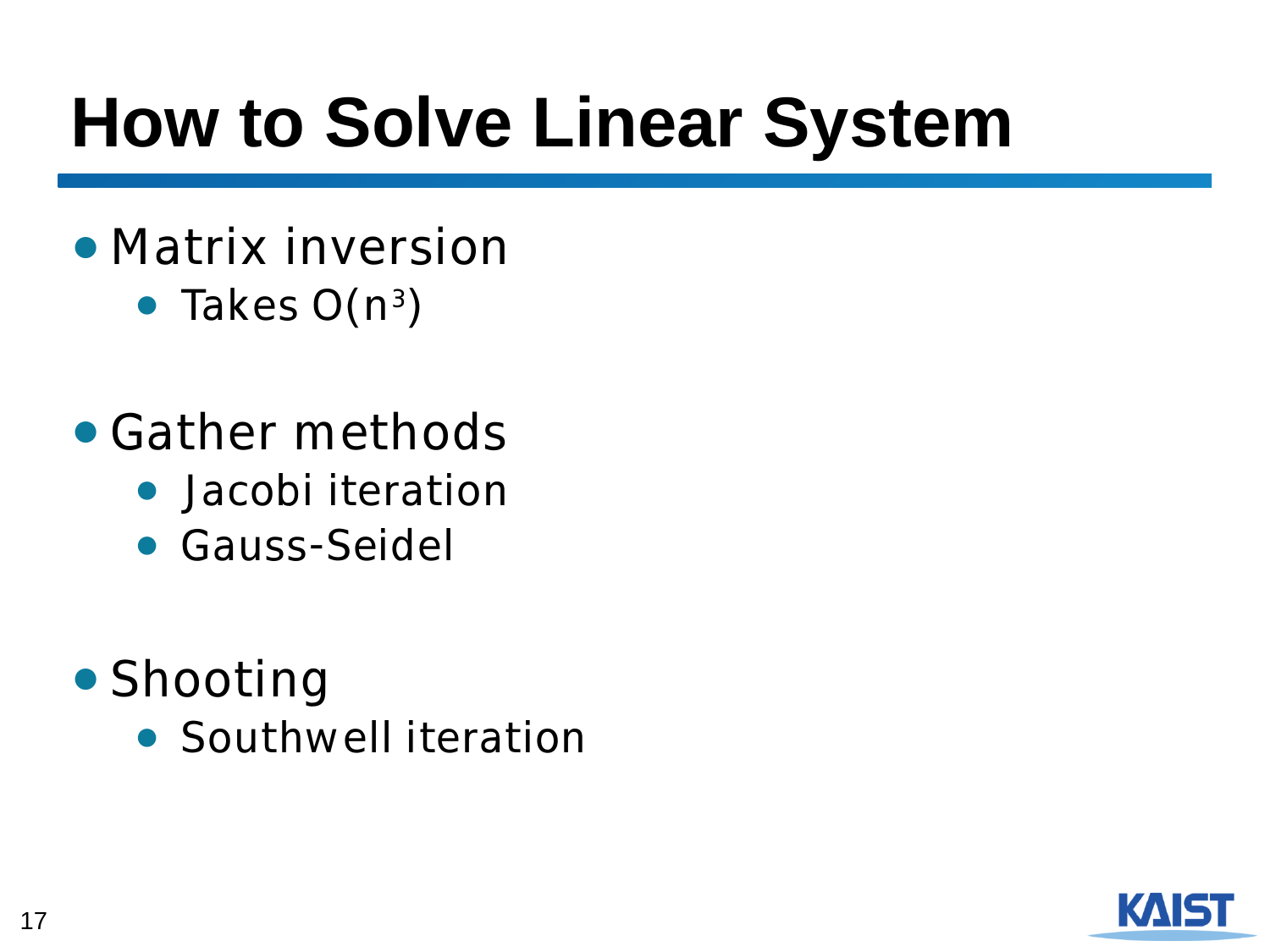

# How to Solve Linear System
Matrix inversion
Takes O(n3)

Gather methods
Jacobi iteration
Gauss-Seidel

Shooting
Southwell iteration